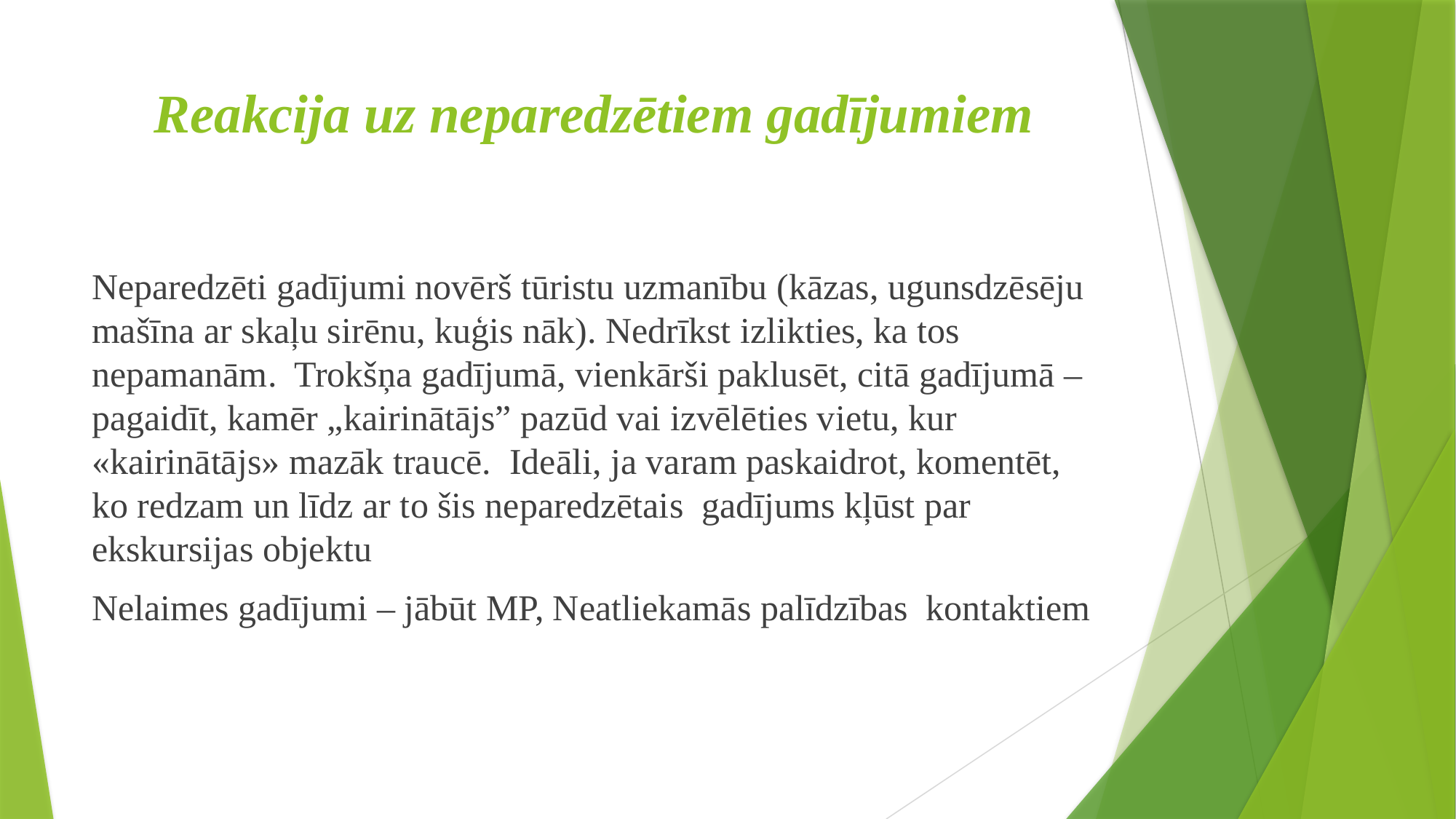

# Reakcija uz neparedzētiem gadījumiem
Neparedzēti gadījumi novērš tūristu uzmanību (kāzas, ugunsdzēsēju mašīna ar skaļu sirēnu, kuģis nāk). Nedrīkst izlikties, ka tos nepamanām.  Trokšņa gadījumā, vienkārši paklusēt, citā gadījumā – pagaidīt, kamēr „kairinātājs” pazūd vai izvēlēties vietu, kur «kairinātājs» mazāk traucē.  Ideāli, ja varam paskaidrot, komentēt, ko redzam un līdz ar to šis neparedzētais  gadījums kļūst par ekskursijas objektu
Nelaimes gadījumi – jābūt MP, Neatliekamās palīdzības  kontaktiem